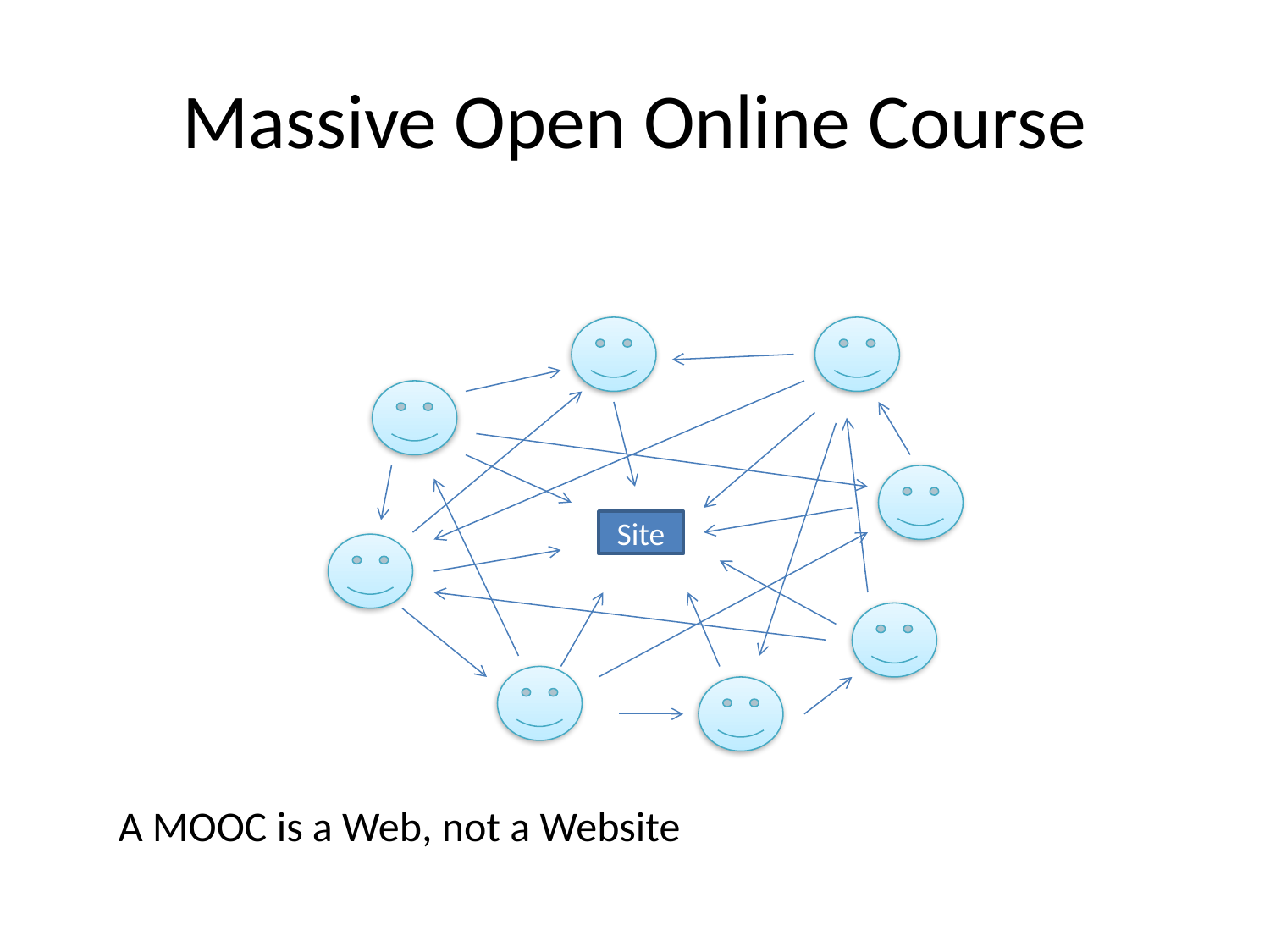

# Massive Open Online Course

Site

A MOOC is a Web, not a Website